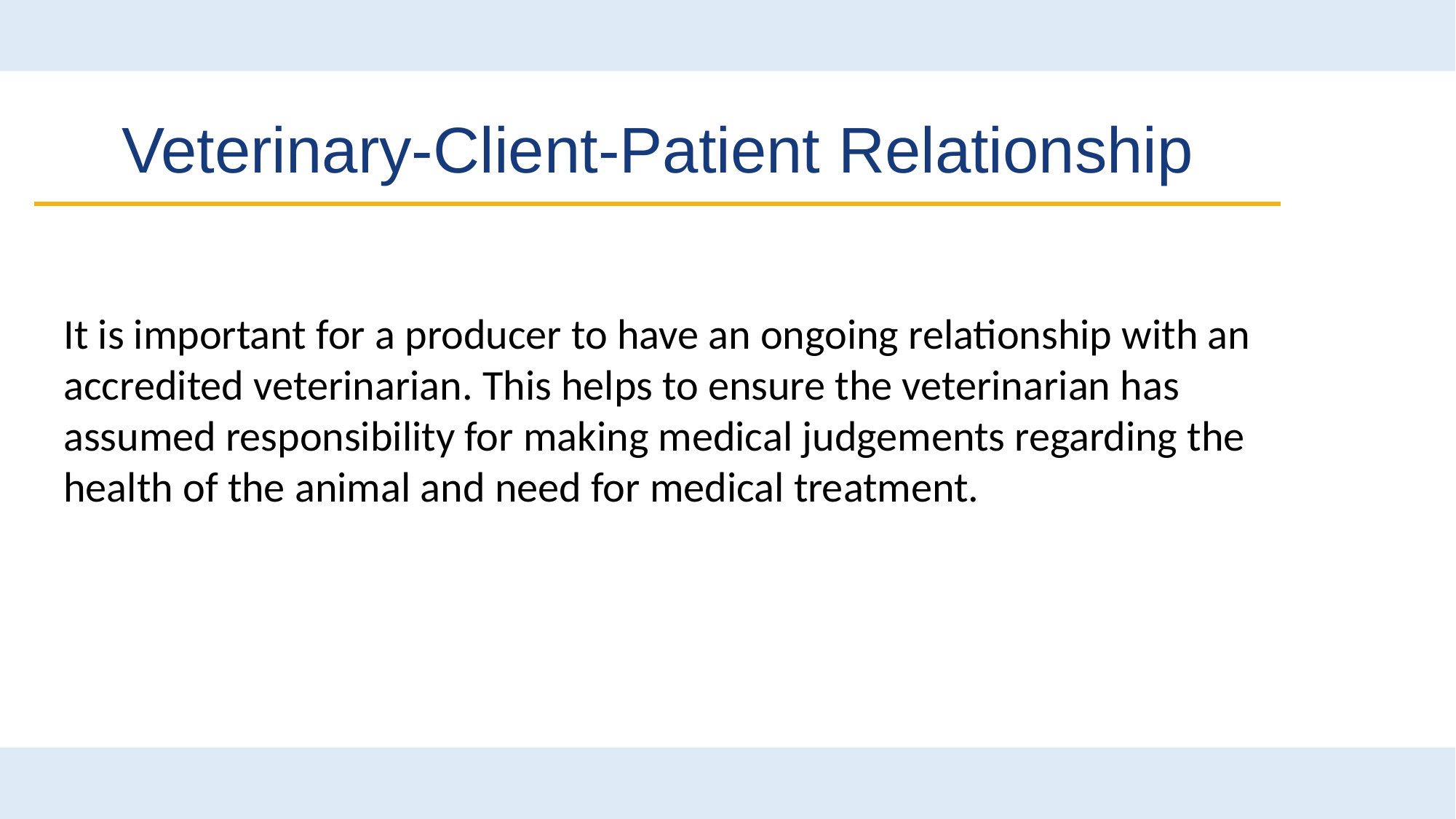

# Veterinary-Client-Patient Relationship
It is important for a producer to have an ongoing relationship with an accredited veterinarian. This helps to ensure the veterinarian has assumed responsibility for making medical judgements regarding the health of the animal and need for medical treatment.